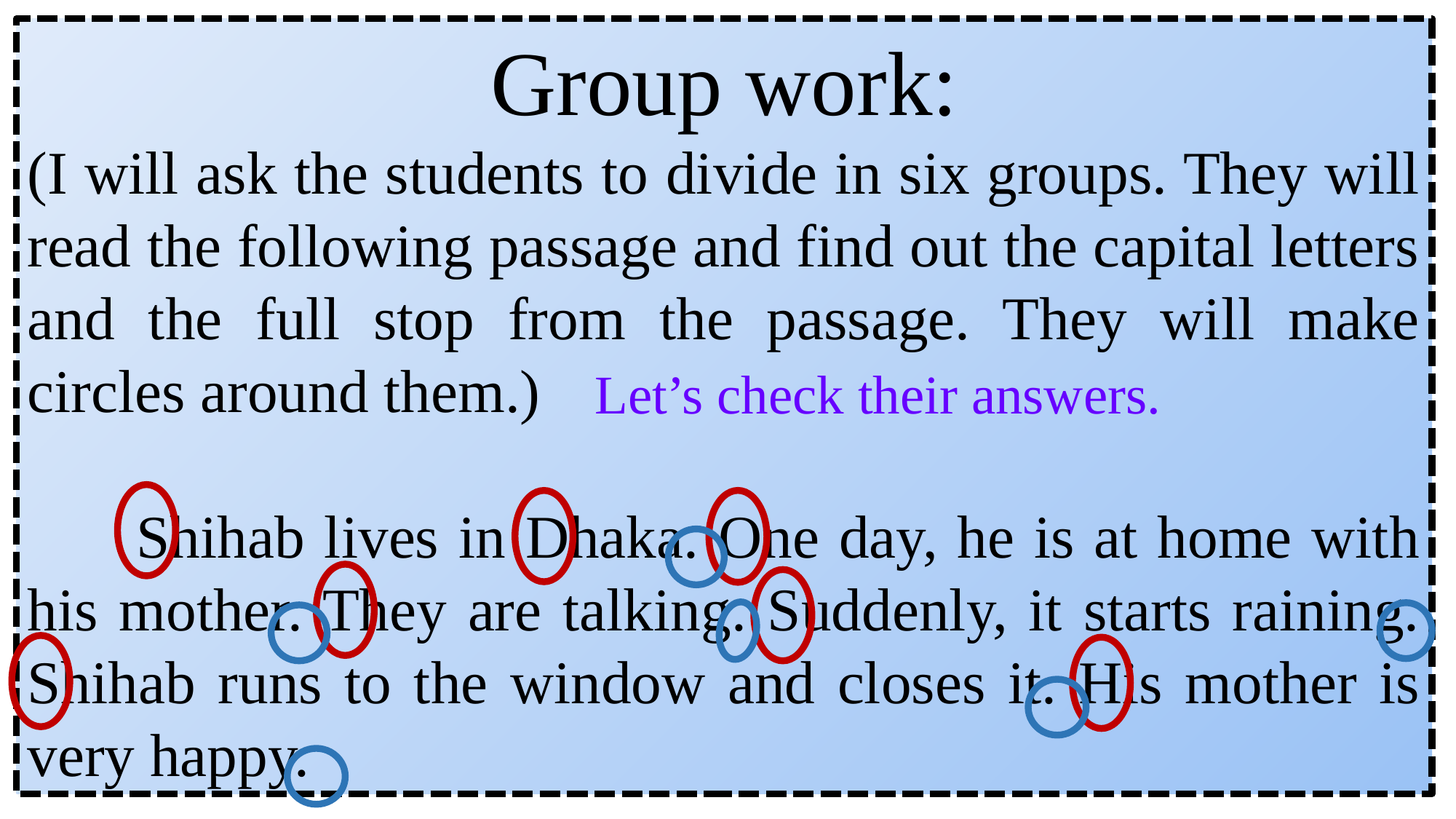

Group work:
(I will ask the students to divide in six groups. They will read the following passage and find out the capital letters and the full stop from the passage. They will make circles around them.)

	Shihab lives in Dhaka. One day, he is at home with his mother. They are talking. Suddenly, it starts raining. Shihab runs to the window and closes it. His mother is very happy.
Let’s check their answers.